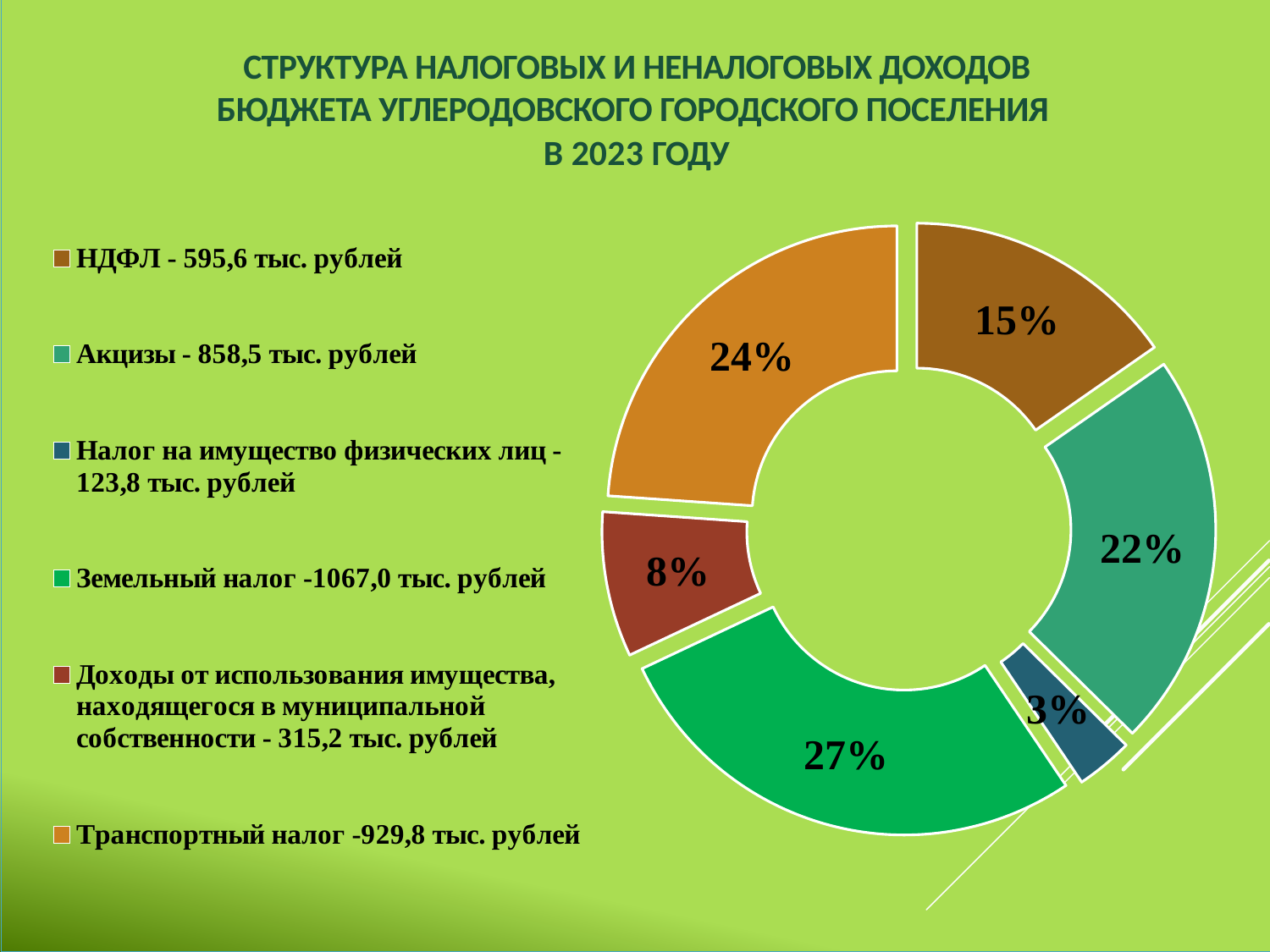

СТРУКТУРА НАЛОГОВЫХ И НЕНАЛОГОВЫХ ДОХОДОВ БЮДЖЕТА УГЛЕРОДОВСКОГО ГОРОДСКОГО ПОСЕЛЕНИЯ
В 2023 ГОДУ

### Chart

| Category | Столбец1 |
|---|---|
| НДФЛ - 595,6 тыс. рублей | 595.6 |
| Акцизы - 858,5 тыс. рублей | 858.5 |
| Налог на имущество физических лиц - 123,8 тыс. рублей | 123.8 |
| Земельный налог -1067,0 тыс. рублей | 1067.0 |
| Доходы от использования имущества, находящегося в муниципальной собственности - 315,2 тыс. рублей | 315.2 |
| Транспортный налог -929,8 тыс. рублей | 929.8 |